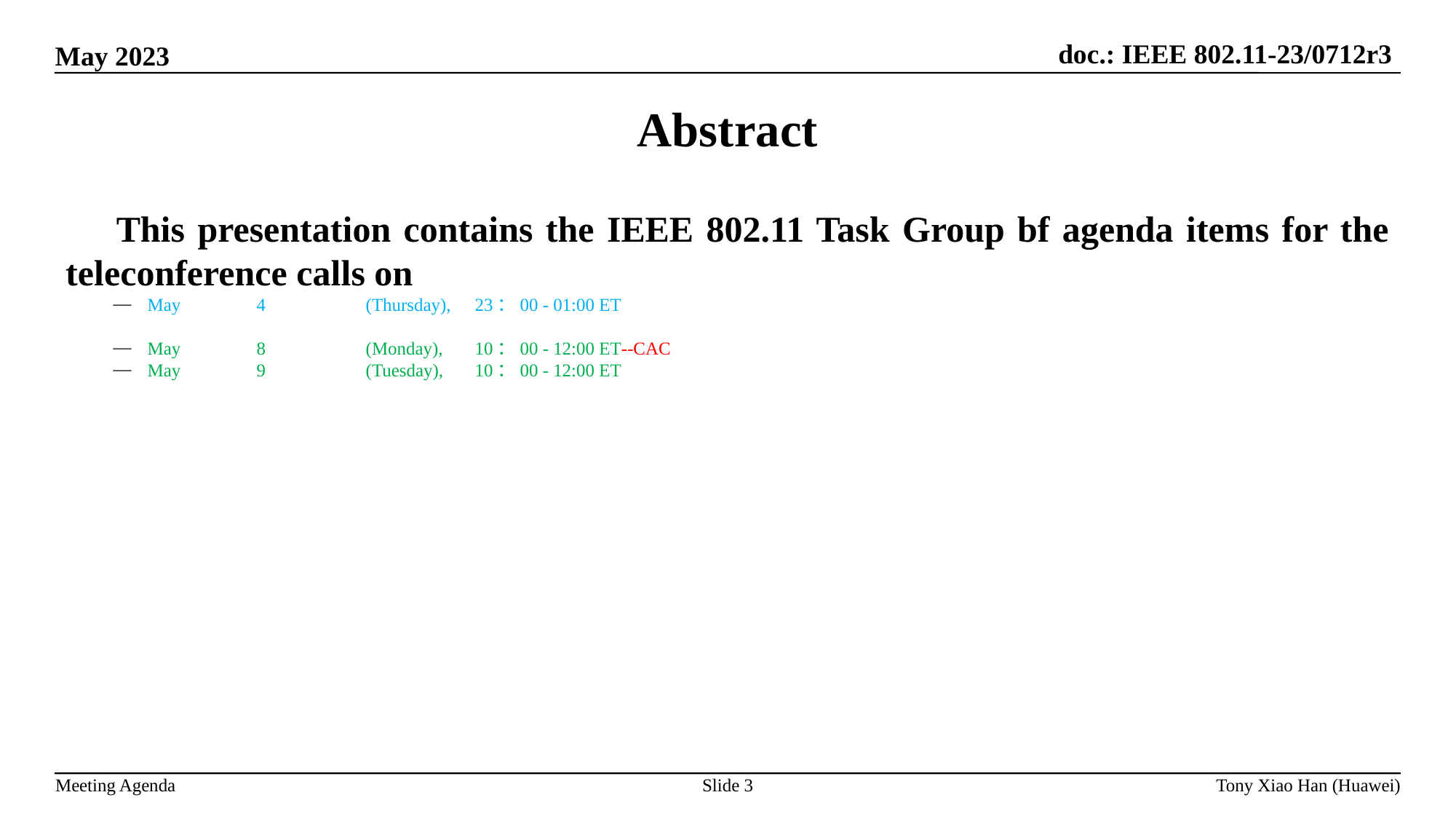

Abstract
    This presentation contains the IEEE 802.11 Task Group bf agenda items for the teleconference calls on
May	4	(Thursday),	23：00 - 01:00 ET

May 	8	(Monday),	10：00 - 12:00 ET--CAC
May 	9	(Tuesday),	10：00 - 12:00 ET